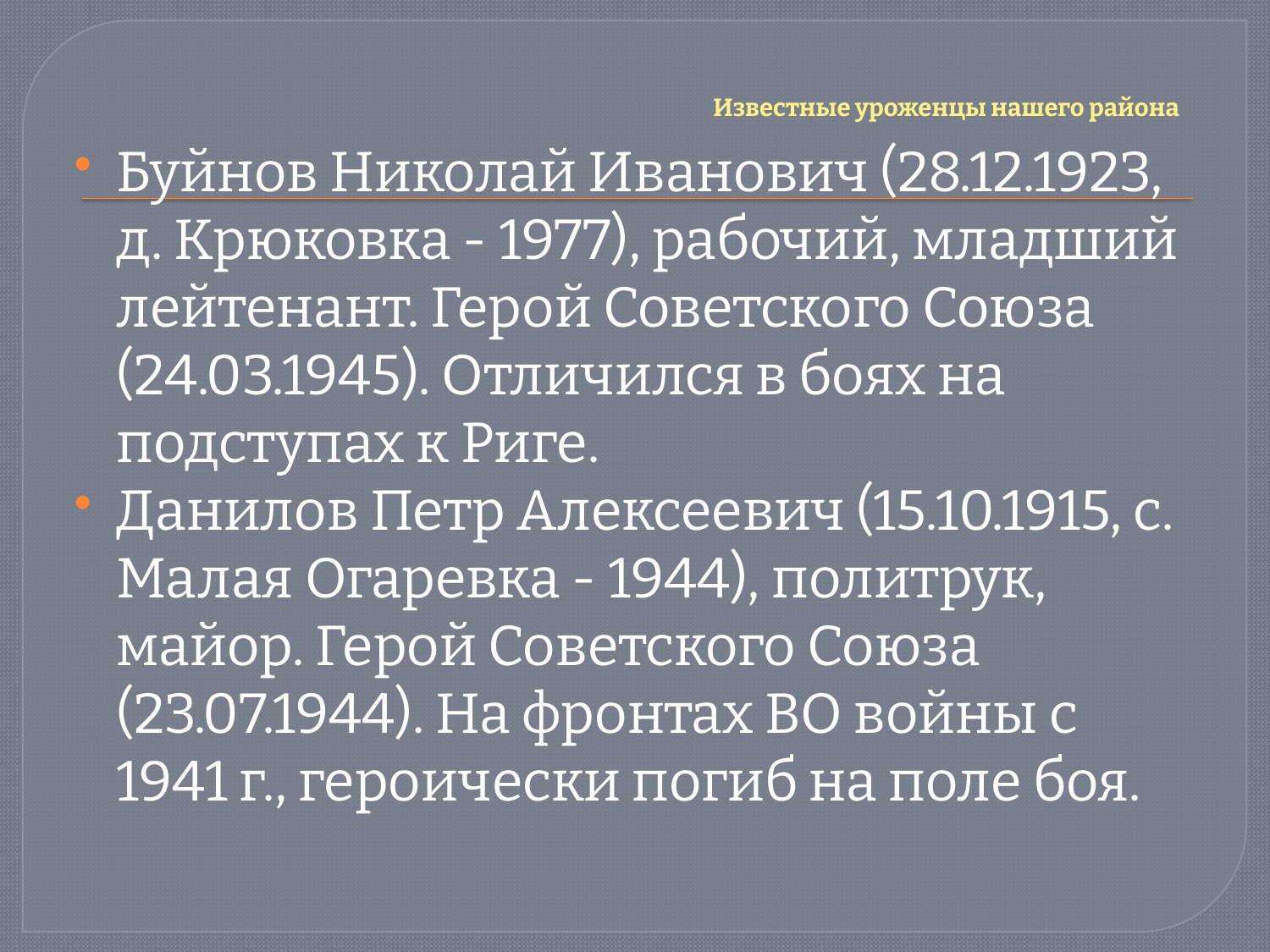

# Известные уроженцы нашего района
Буйнов Николай Иванович (28.12.1923, д. Крюковка - 1977), рабочий, младший лейтенант. Герой Советского Союза (24.03.1945). Отличился в боях на подступах к Риге.
Данилов Петр Алексеевич (15.10.1915, с. Малая Огаревка - 1944), политрук, майор. Герой Советского Союза (23.07.1944). На фронтах ВО войны с 1941 г., героически погиб на поле боя.